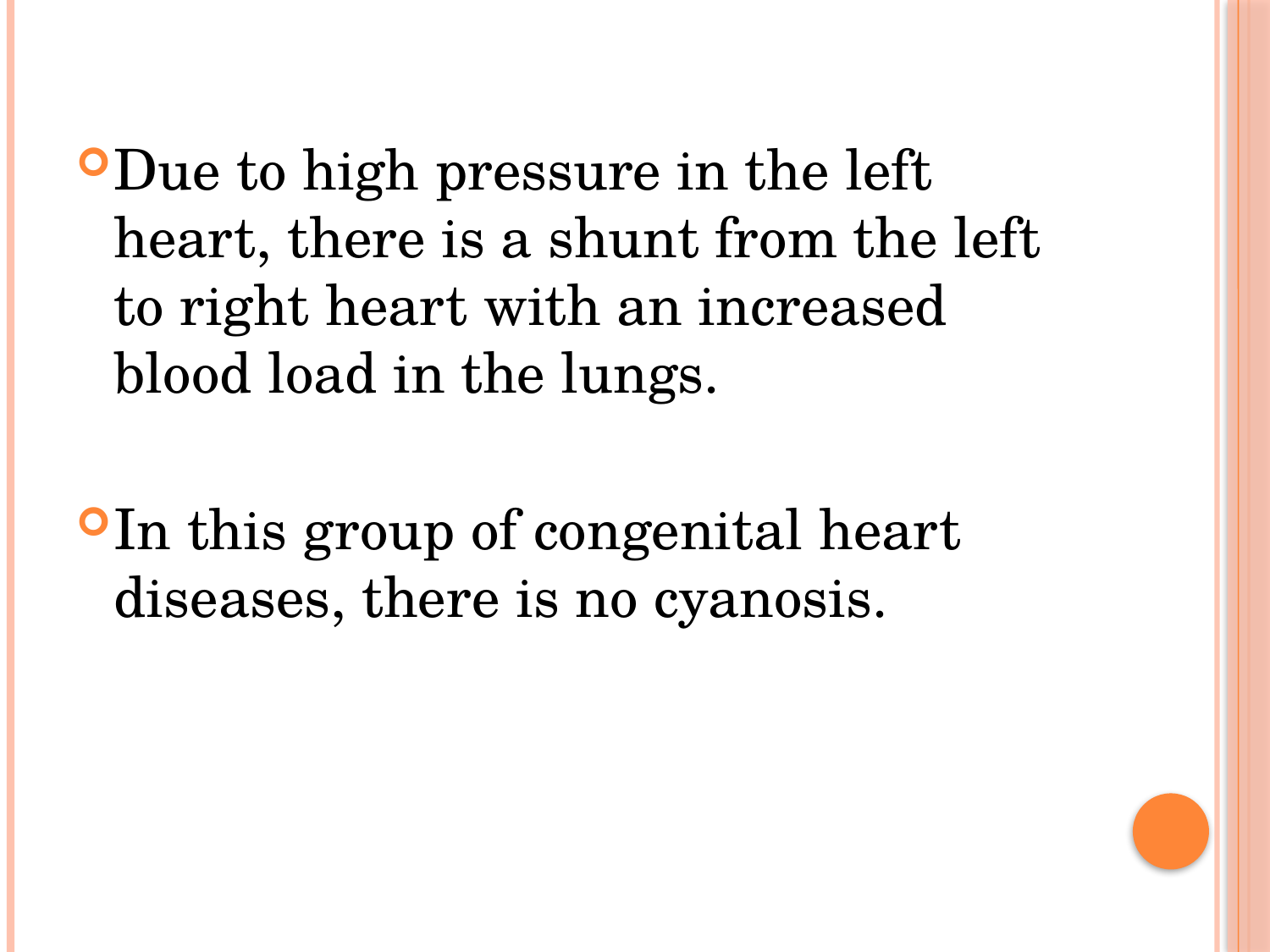

Due to high pressure in the left heart, there is a shunt from the left to right heart with an increased blood load in the lungs.

In this group of congenital heart diseases, there is no cyanosis.